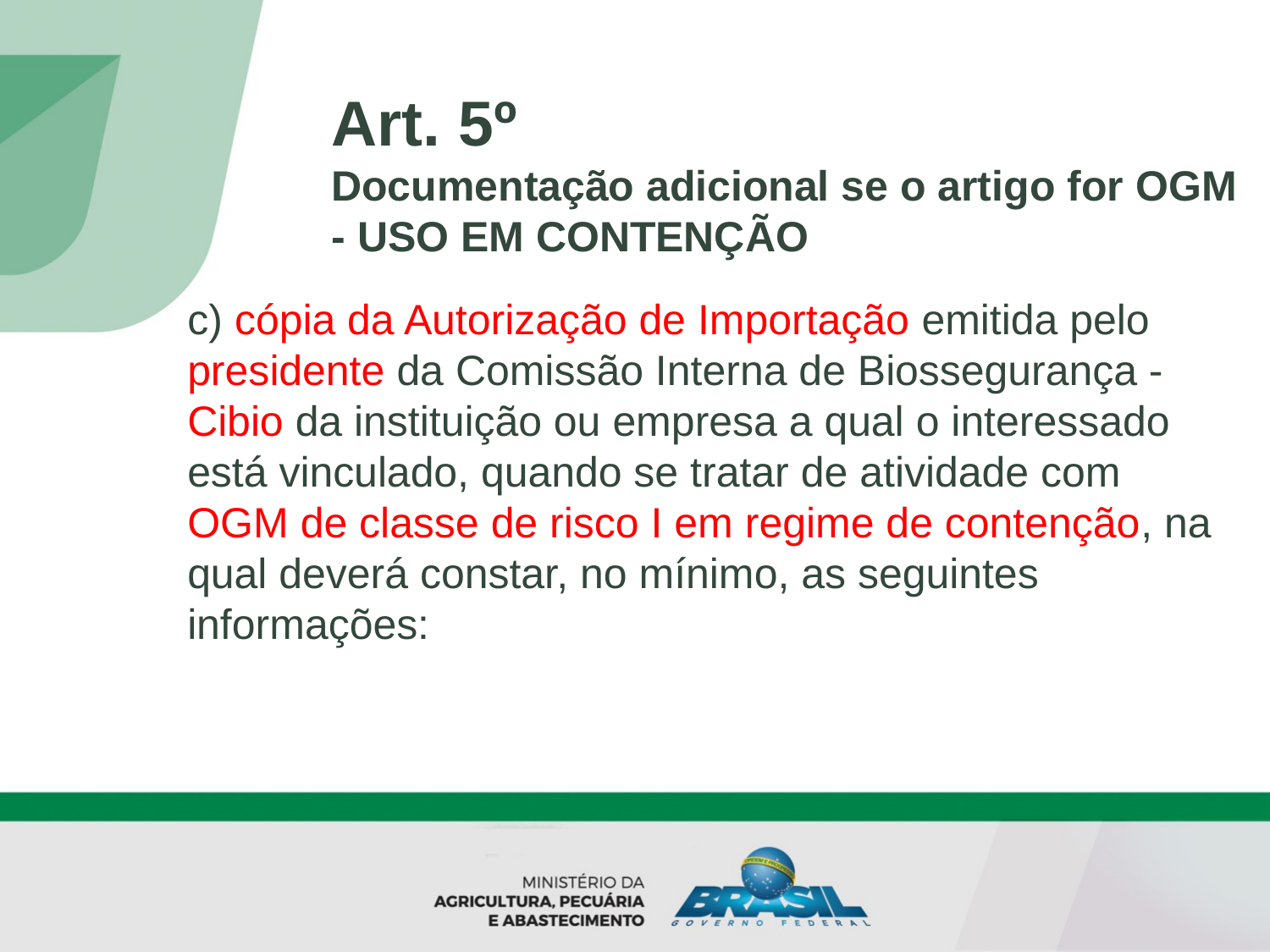

Art. 5º
Documentação adicional se o artigo for OGM
- USO EM CONTENÇÃO

c) cópia da Autorização de Importação emitida pelo presidente da Comissão Interna de Biossegurança - Cibio da instituição ou empresa a qual o interessado está vinculado, quando se tratar de atividade com OGM de classe de risco I em regime de contenção, na qual deverá constar, no mínimo, as seguintes informações: